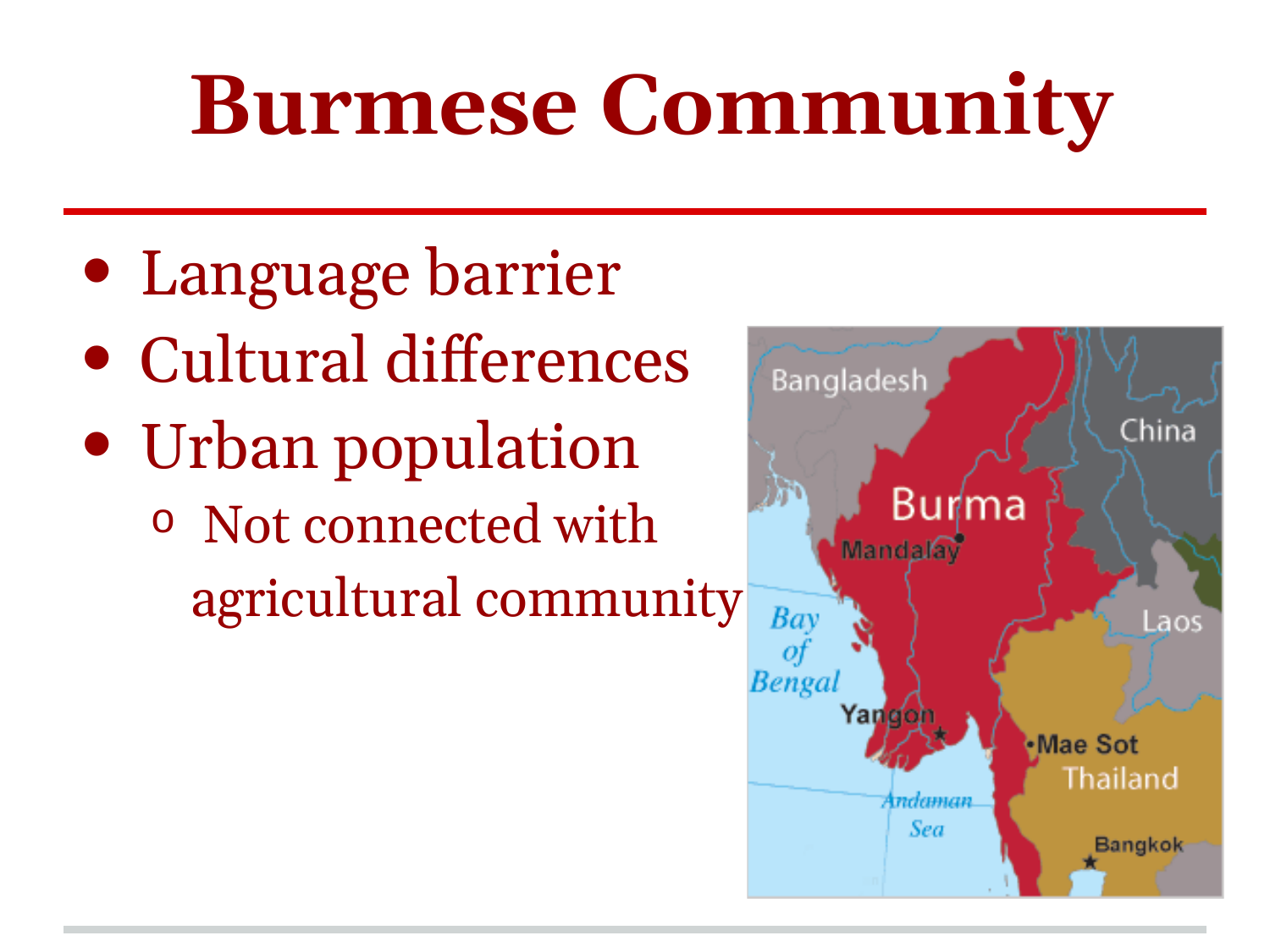

# Burmese Community
Language barrier
Cultural differences
Urban population
Not connected with
    agricultural community